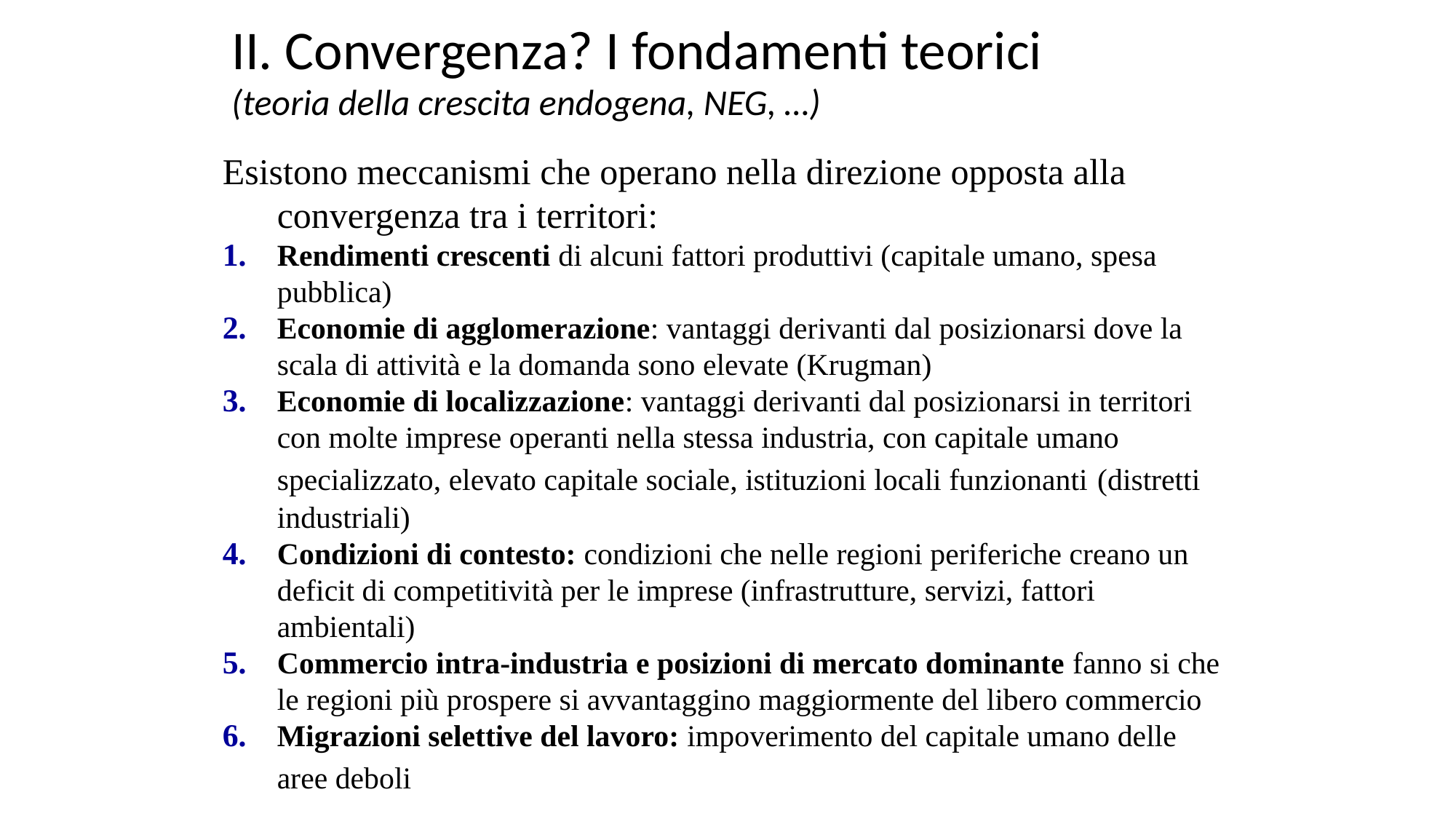

# II. Convergenza? I fondamenti teorici (teoria della crescita endogena, NEG, …)
Esistono meccanismi che operano nella direzione opposta alla convergenza tra i territori:
Rendimenti crescenti di alcuni fattori produttivi (capitale umano, spesa pubblica)
Economie di agglomerazione: vantaggi derivanti dal posizionarsi dove la scala di attività e la domanda sono elevate (Krugman)
Economie di localizzazione: vantaggi derivanti dal posizionarsi in territori con molte imprese operanti nella stessa industria, con capitale umano specializzato, elevato capitale sociale, istituzioni locali funzionanti (distretti industriali)
Condizioni di contesto: condizioni che nelle regioni periferiche creano un deficit di competitività per le imprese (infrastrutture, servizi, fattori ambientali)
Commercio intra-industria e posizioni di mercato dominante fanno si che le regioni più prospere si avvantaggino maggiormente del libero commercio
Migrazioni selettive del lavoro: impoverimento del capitale umano delle aree deboli